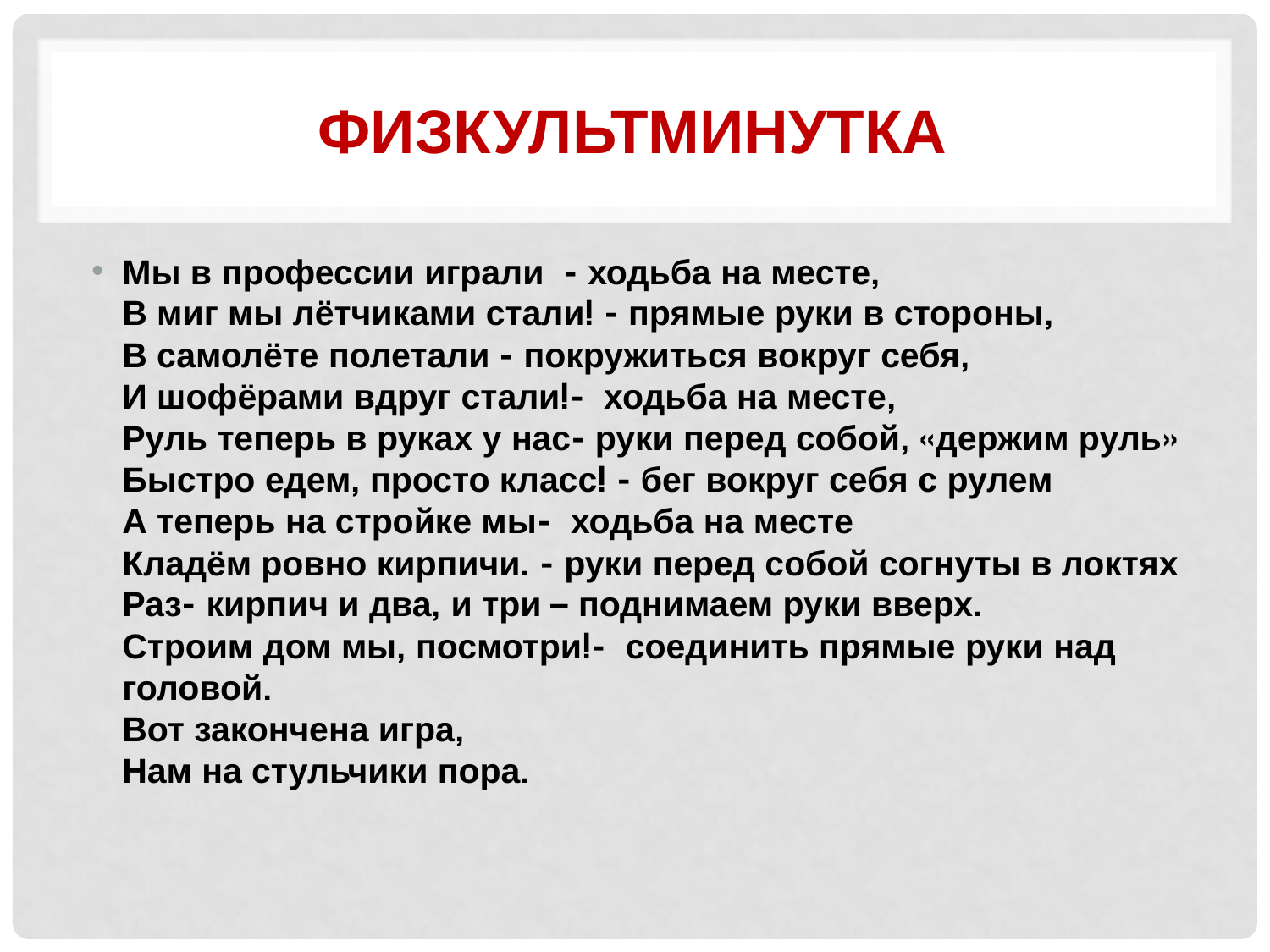

# Физкультминутка
Мы в профессии играли  - ходьба на месте,
В миг мы лётчиками стали! - прямые руки в стороны,
В самолёте полетали - покружиться вокруг себя,
И шофёрами вдруг стали!-  ходьба на месте,
Руль теперь в руках у нас- руки перед собой, «держим руль»
Быстро едем, просто класс! - бег вокруг себя с рулем
А теперь на стройке мы-  ходьба на месте
Кладём ровно кирпичи. - руки перед собой согнуты в локтях
Раз- кирпич и два, и три – поднимаем руки вверх.
Строим дом мы, посмотри!-  соединить прямые руки над головой.
Вот закончена игра,
Нам на стульчики пора.